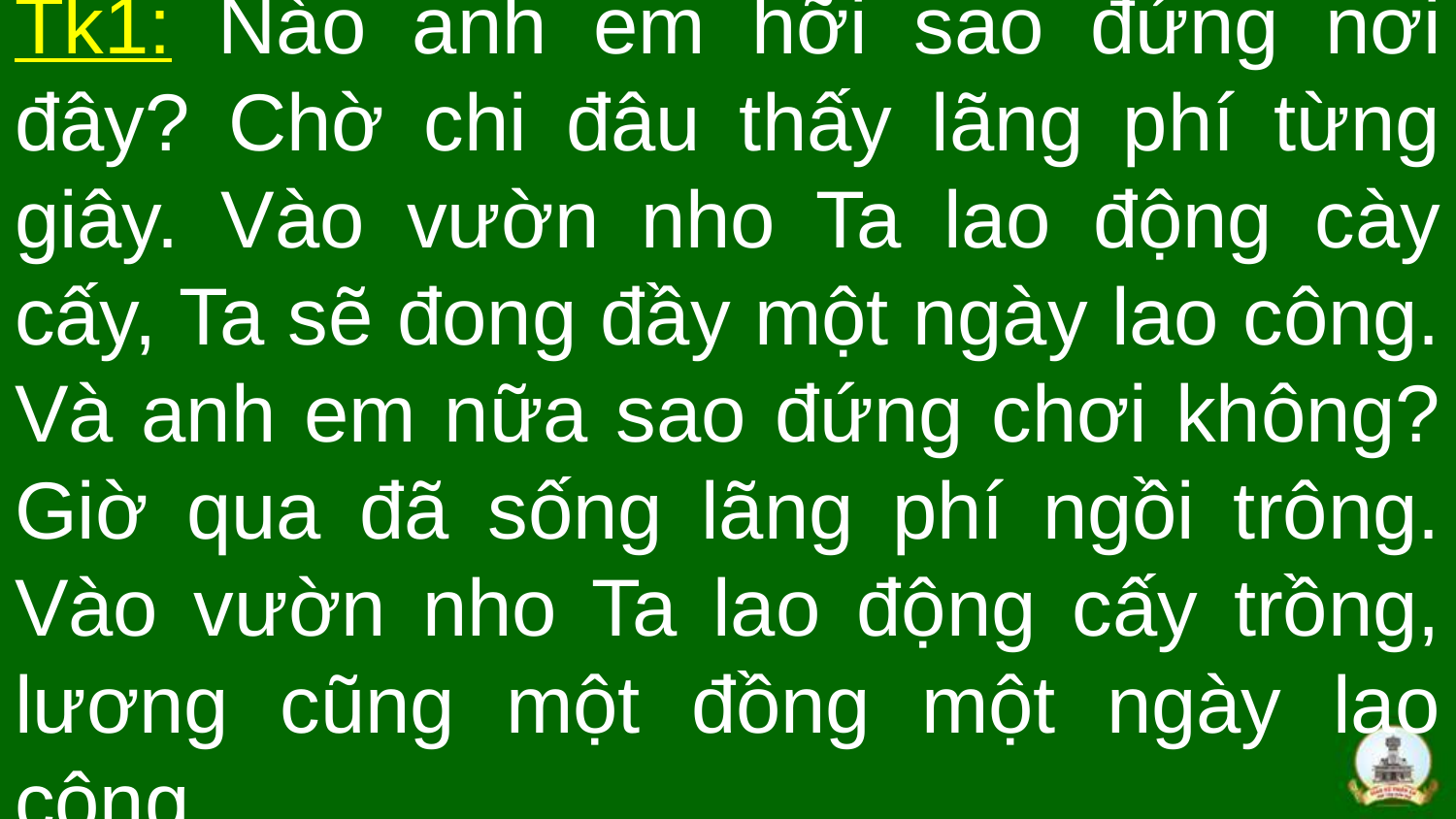

# Tk1: Nào anh em hỡi sao đứng nơi đây? Chờ chi đâu thấy lãng phí từng giây. Vào vườn nho Ta lao động cày cấy, Ta sẽ đong đầy một ngày lao công. Và anh em nữa sao đứng chơi không? Giờ qua đã sống lãng phí ngồi trông. Vào vườn nho Ta lao động cấy trồng, lương cũng một đồng một ngày lao công.